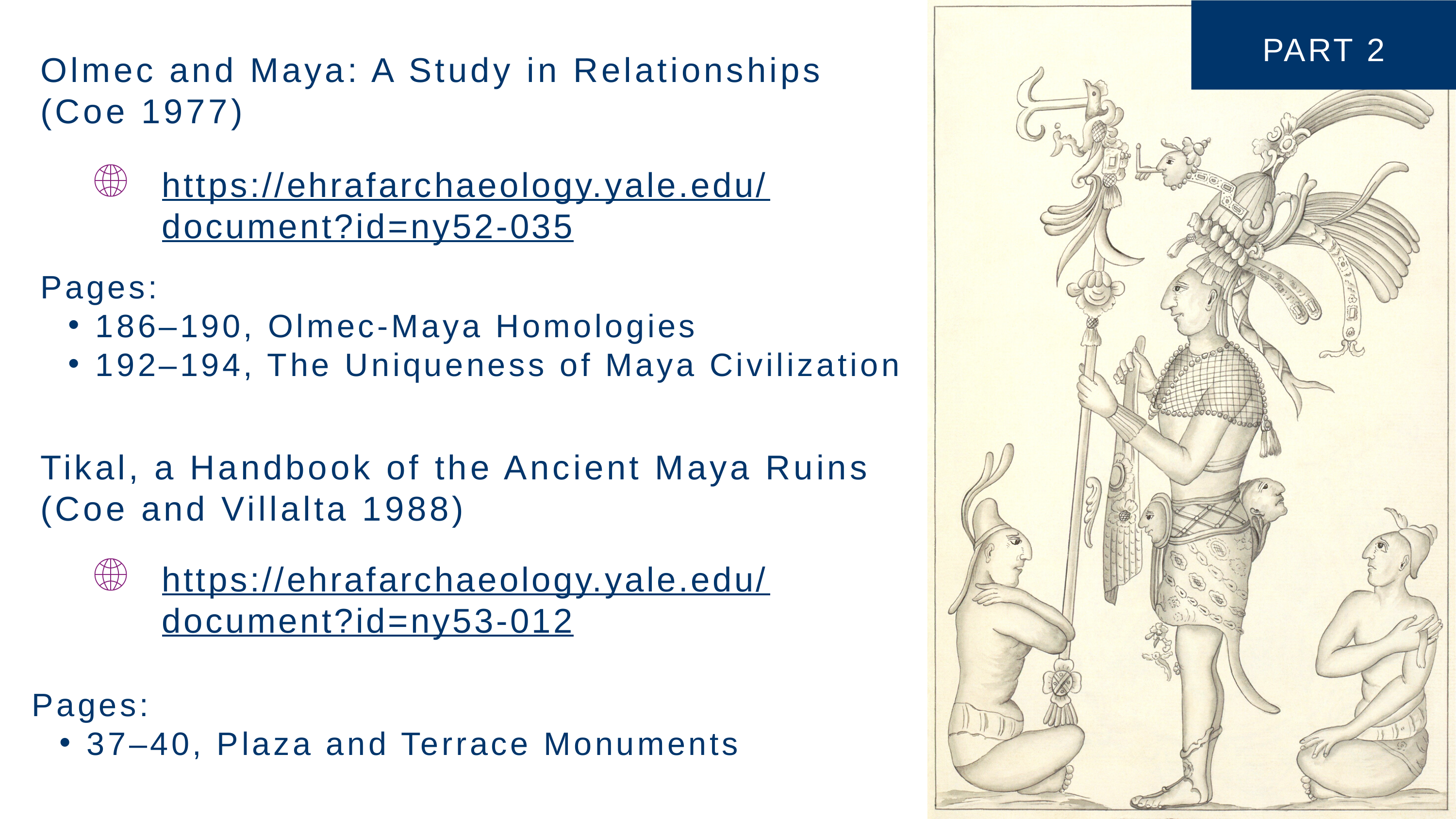

PART 2
Olmec and Maya: A Study in Relationships (Coe 1977)
https://ehrafarchaeology.yale.edu/document?id=ny52-035
🌐
Pages:
186–190, Olmec-Maya Homologies
192–194, The Uniqueness of Maya Civilization
Tikal, a Handbook of the Ancient Maya Ruins (Coe and Villalta 1988)
https://ehrafarchaeology.yale.edu/document?id=ny53-012
🌐
Pages:
37–40, Plaza and Terrace Monuments